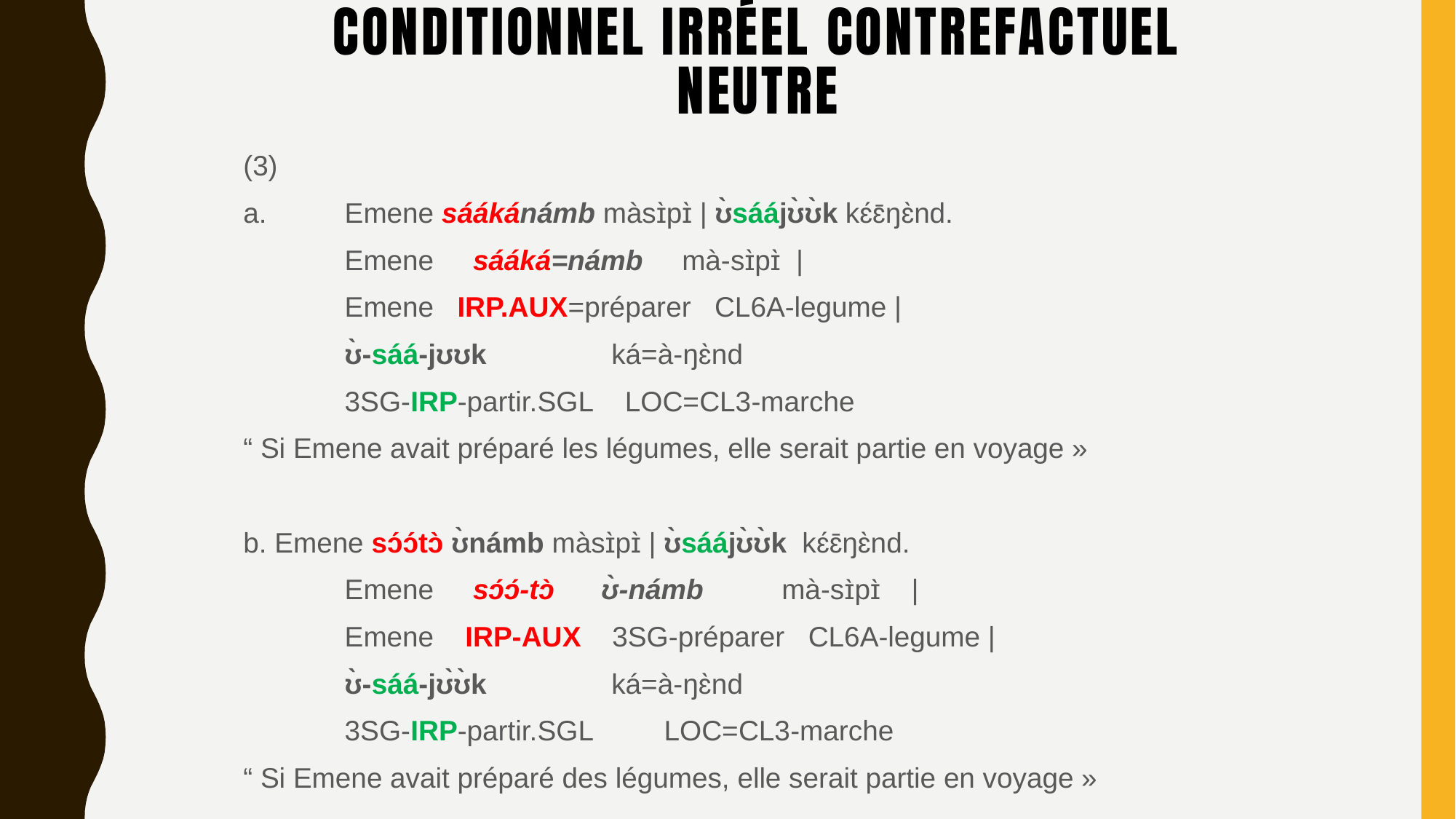

# Conditionnel irréel contrefactuel neutre
(3)
a. 	Emene sáákánámb màsɪ̀pɪ̀ | ʊ̀sáájʊ̀ʊ̀k kɛ́ɛ̄ŋɛ̀nd.
	Emene     sááká=námb     mà-sɪ̀pɪ̀  |
	Emene   irp.aux=préparer   cl6a-legume |
	ʊ̀-sáá-jʊʊk                ká=à-ŋɛ̀nd
	3sg-irp-partir.sgl    loc=cl3-marche
“ Si Emene avait préparé les légumes, elle serait partie en voyage »

b. Emene sɔ́ɔ́tɔ̀ ʊ̀námb màsɪ̀pɪ̀ | ʊ̀sáájʊ̀ʊ̀k  kɛ́ɛ̄ŋɛ̀nd.
	Emene     sɔ́ɔ́-tɔ̀      ʊ̀-námb          mà-sɪ̀pɪ̀    |
	Emene    irp-aux    3sg-préparer   cl6a-legume |
	ʊ̀-sáá-jʊ̀ʊ̀k                ká=à-ŋɛ̀nd
  	3sg-irp-partir.sgl         loc=cl3-marche
“ Si Emene avait préparé des légumes, elle serait partie en voyage »